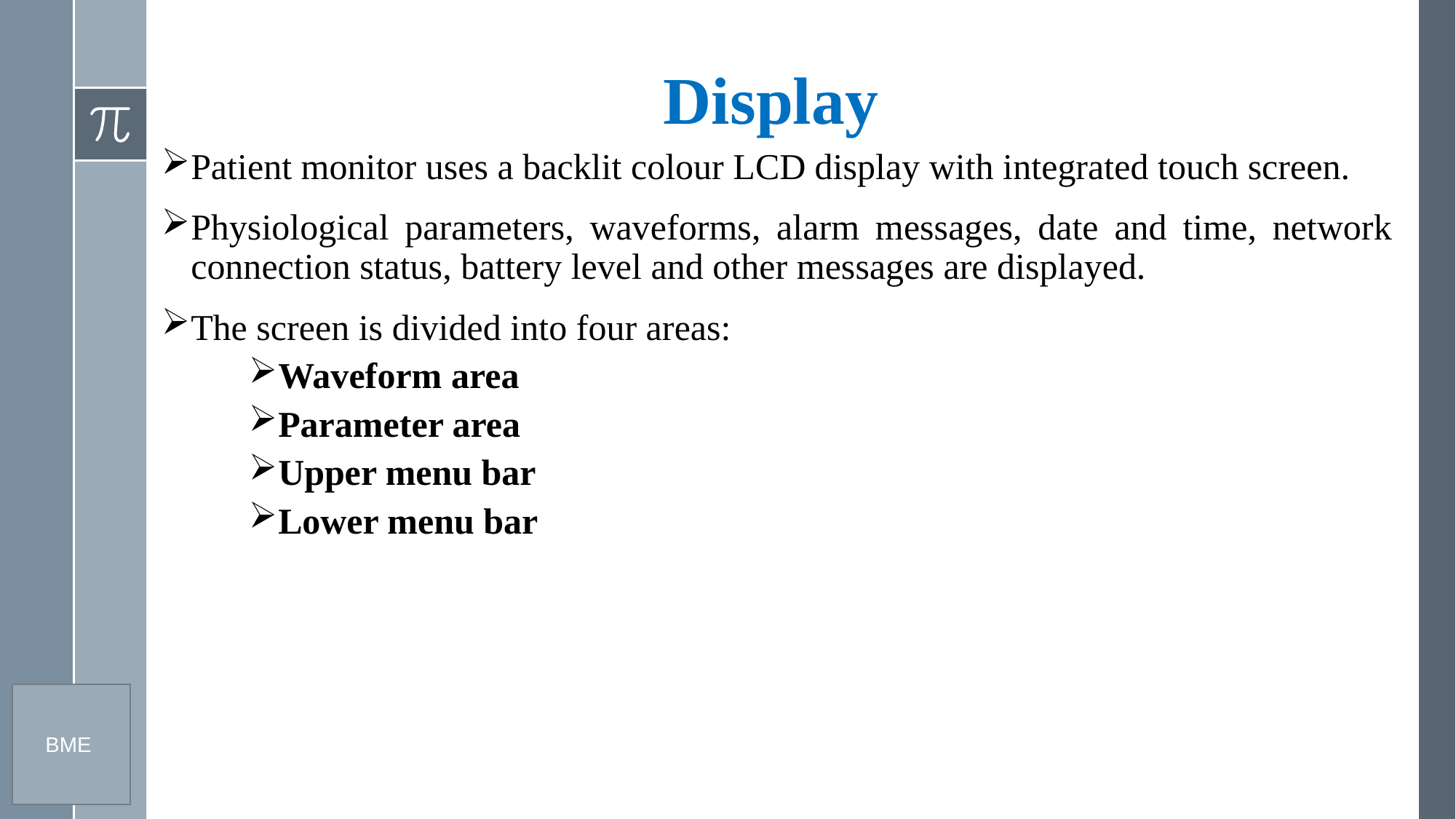

# Display
Patient monitor uses a backlit colour LCD display with integrated touch screen.
Physiological parameters, waveforms, alarm messages, date and time, network connection status, battery level and other messages are displayed.
The screen is divided into four areas:
Waveform area
Parameter area
Upper menu bar
Lower menu bar

BME